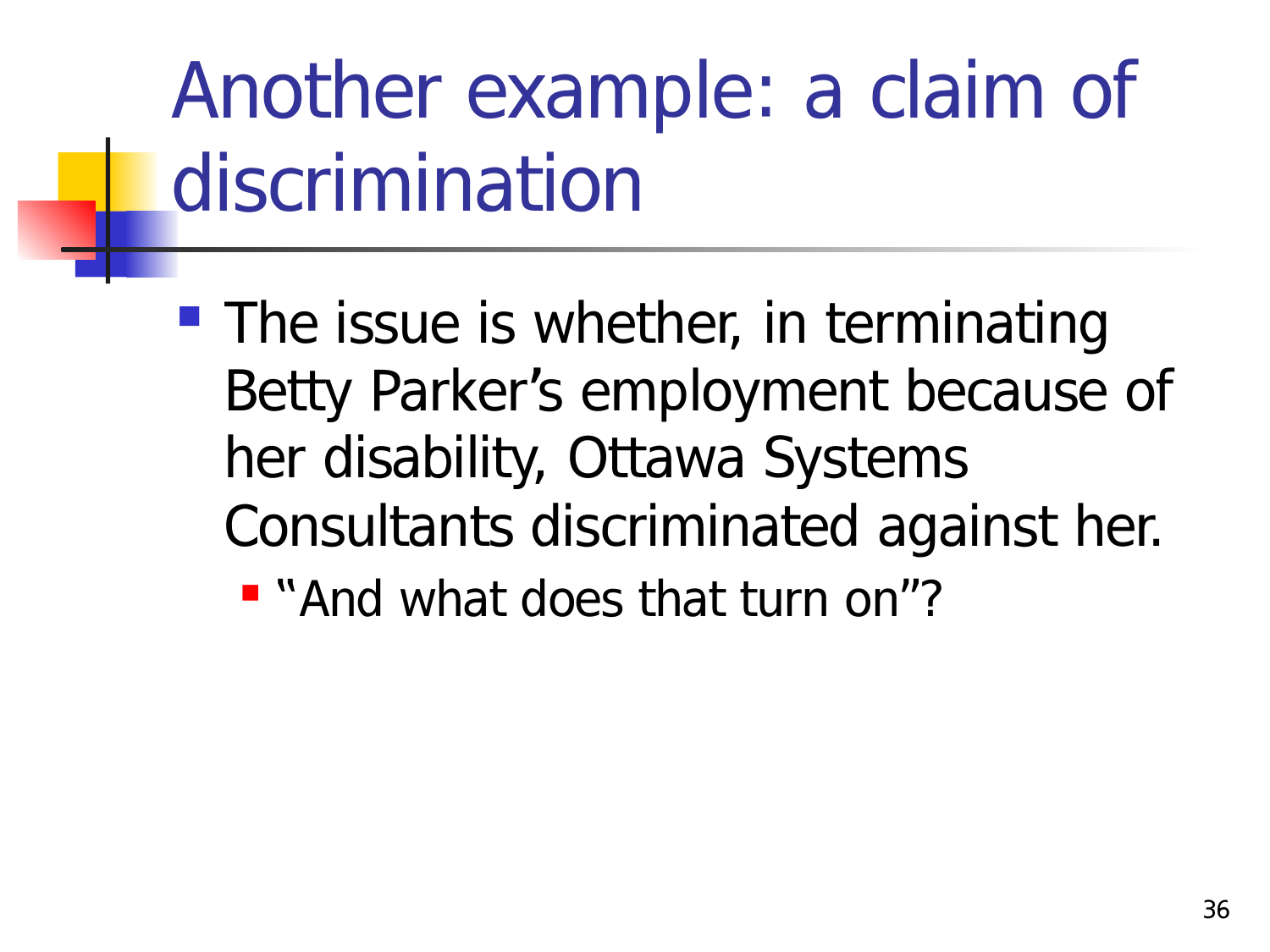

# Another example: a claim of discrimination
The issue is whether, in terminating Betty Parker’s employment because of her disability, Ottawa Systems Consultants discriminated against her.
“And what does that turn on”?
36